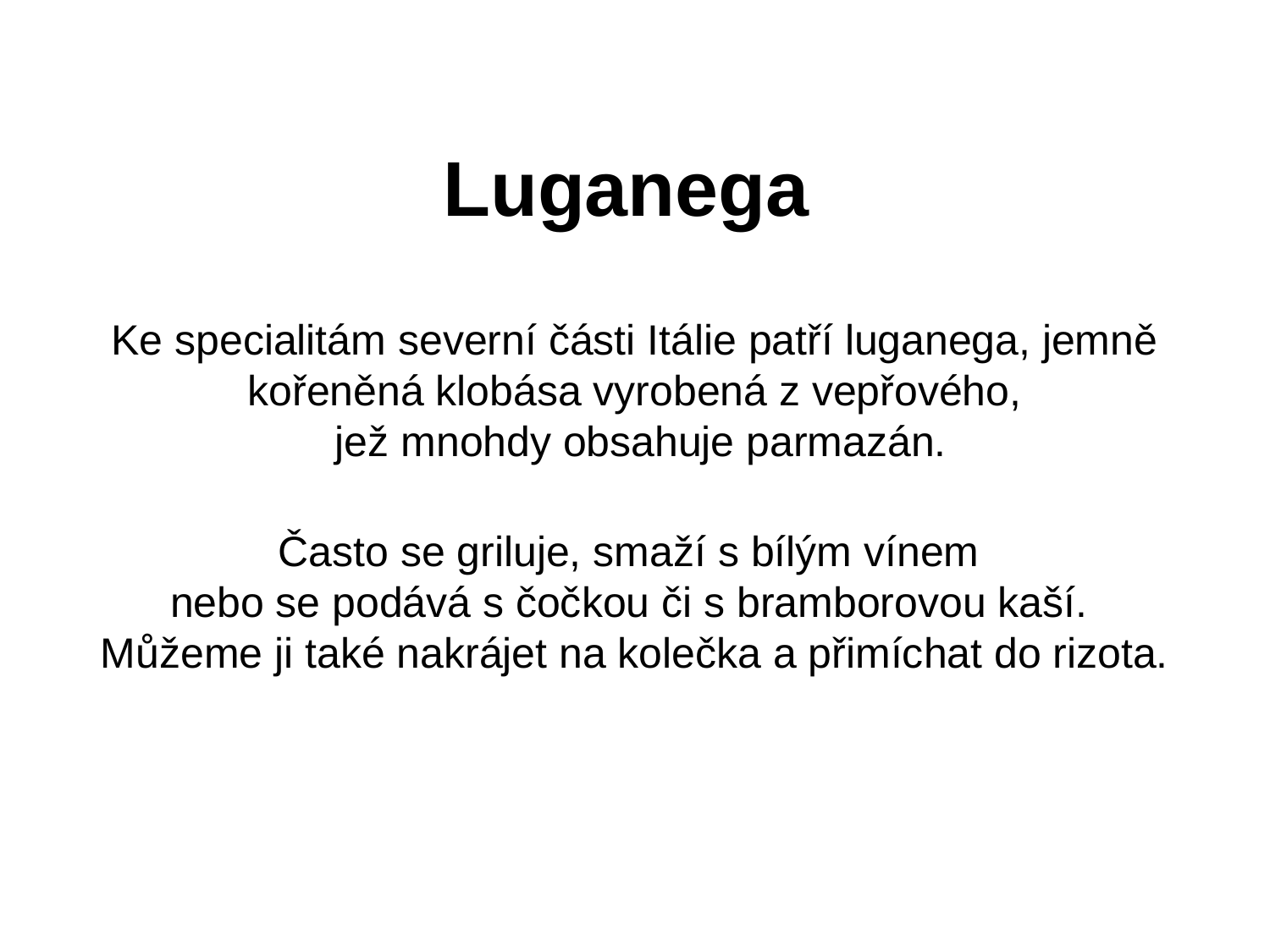

# Luganega
Ke specialitám severní části Itálie patří luganega, jemně kořeněná klobása vyrobená z vepřového,
 jež mnohdy obsahuje parmazán.
Často se griluje, smaží s bílým vínem
nebo se podává s čočkou či s bramborovou kaší.
Můžeme ji také nakrájet na kolečka a přimíchat do rizota.